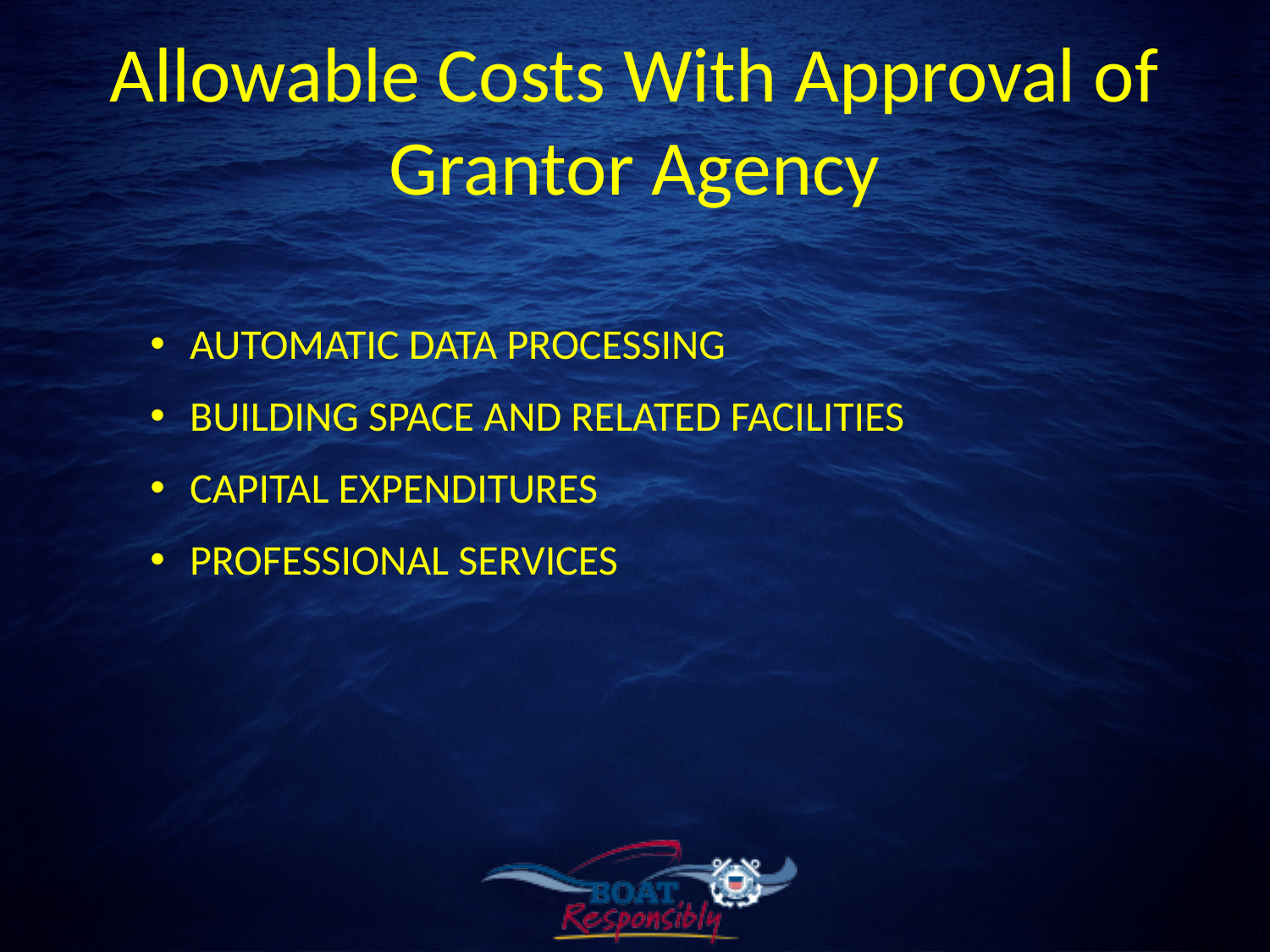

# Allowable Costs With Approval of Grantor Agency

AUTOMATIC DATA PROCESSING
BUILDING SPACE AND RELATED FACILITIES
CAPITAL EXPENDITURES
PROFESSIONAL SERVICES